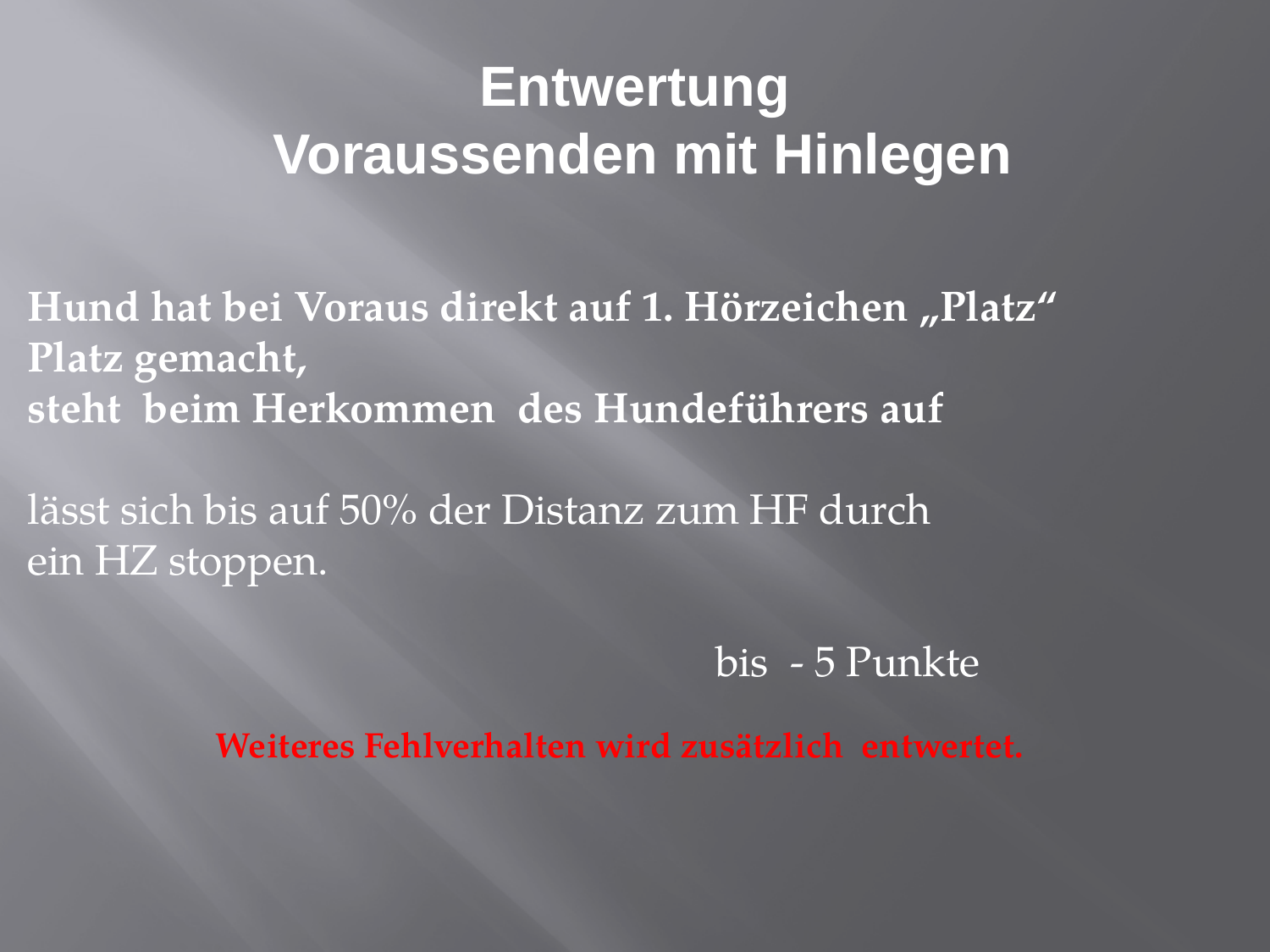

# Entwertung Voraussenden mit Hinlegen

Hund hat bei Voraus direkt auf 1. Hörzeichen „Platz“
Platz gemacht,
steht  beim Herkommen  des Hundeführers auf

lässt sich bis auf 50% der Distanz zum HF durch
ein HZ stoppen.
	 									                                                     bis  - 5 Punkte

Weiteres Fehlverhalten wird zusätzlich  entwertet.